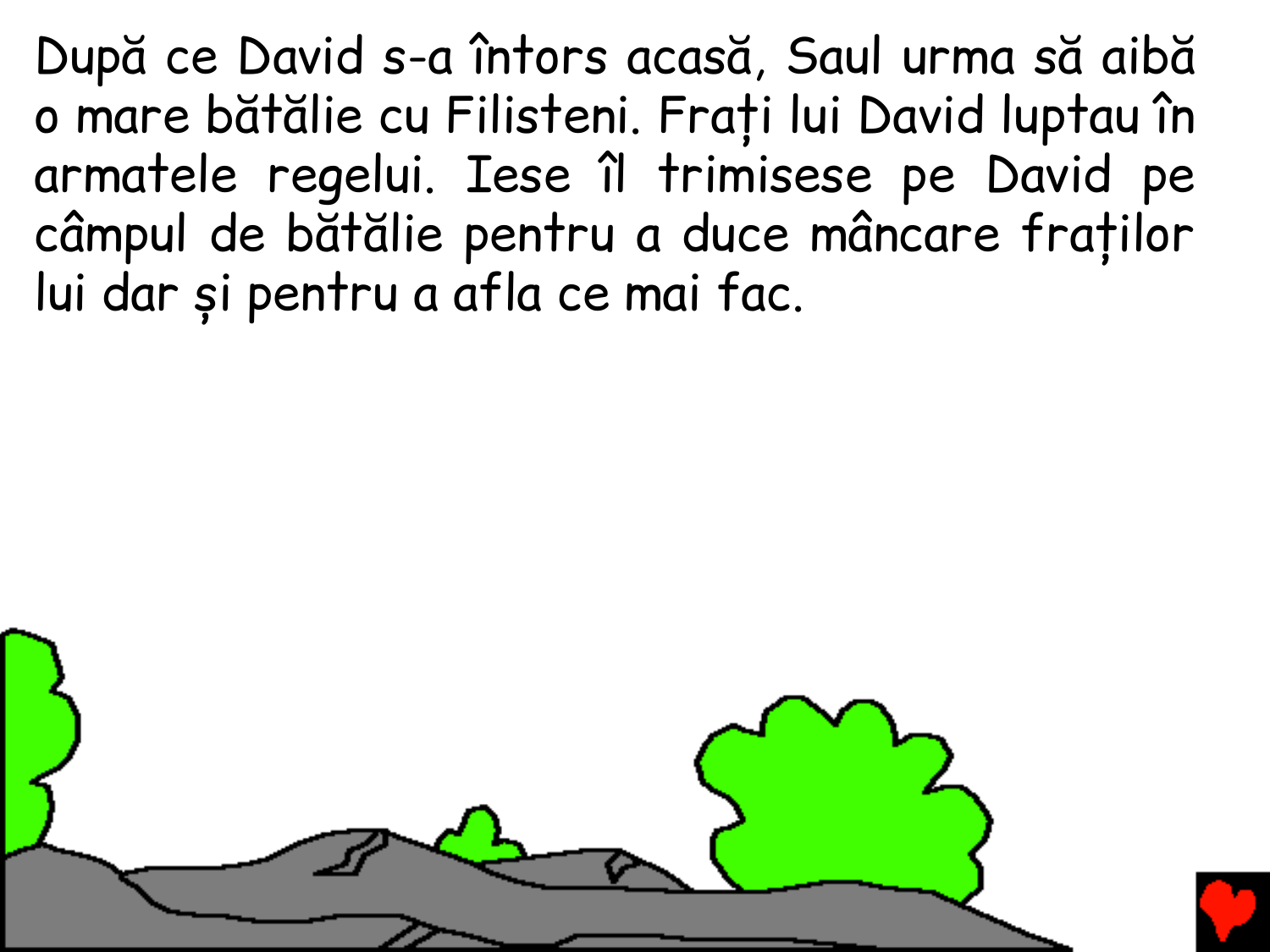

# După ce David s-a întors acasă, Saul urma să aibă o mare bătălie cu Filisteni. Frați lui David luptau în armatele regelui. Iese îl trimisese pe David pe câmpul de bătălie pentru a duce mâncare fraților lui dar și pentru a afla ce mai fac.